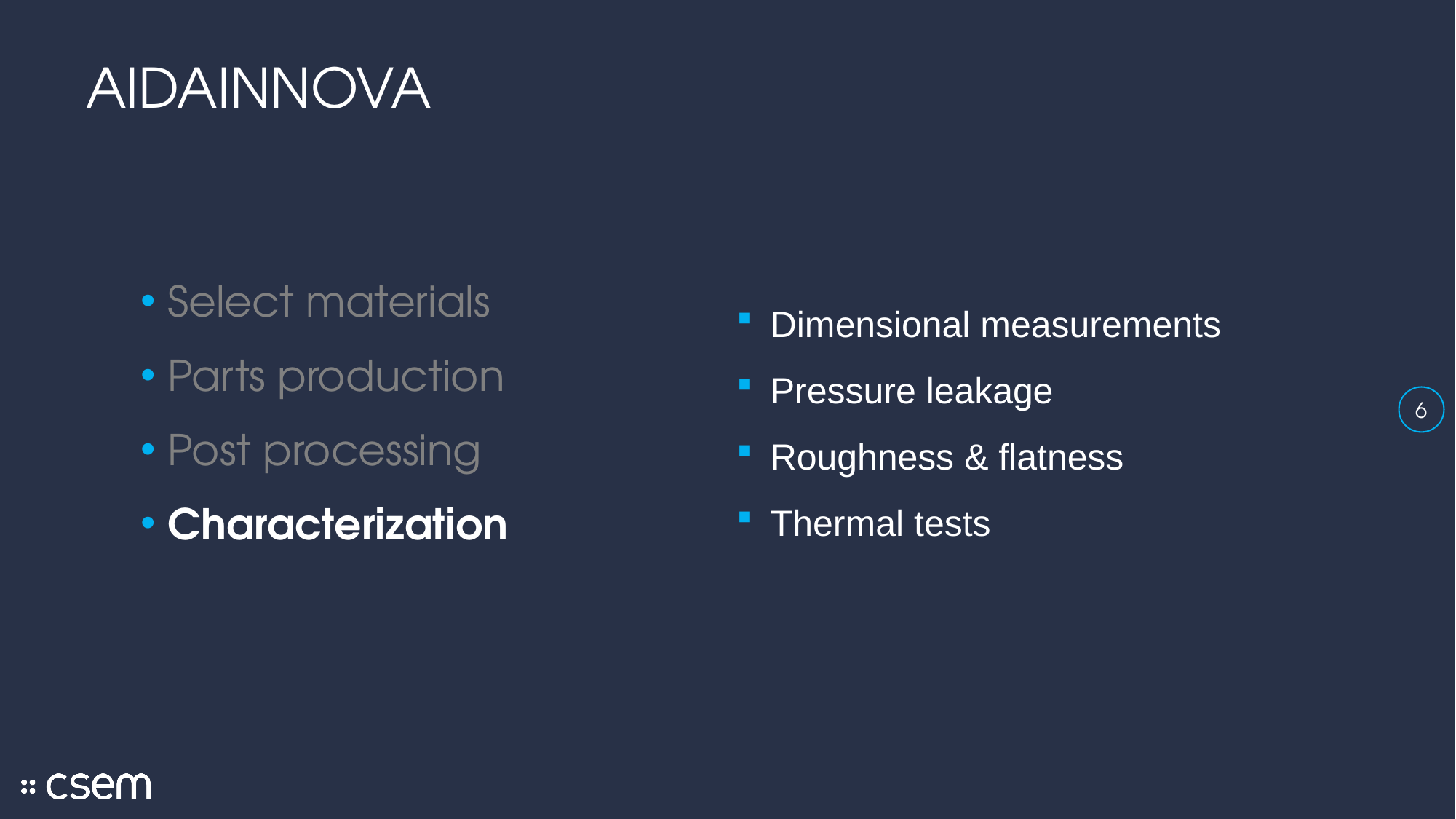

# AIDAINNOVA

Select materials
Parts production
Post processing
Characterization

Dimensional measurements
Pressure leakage
Roughness & flatness
Thermal tests